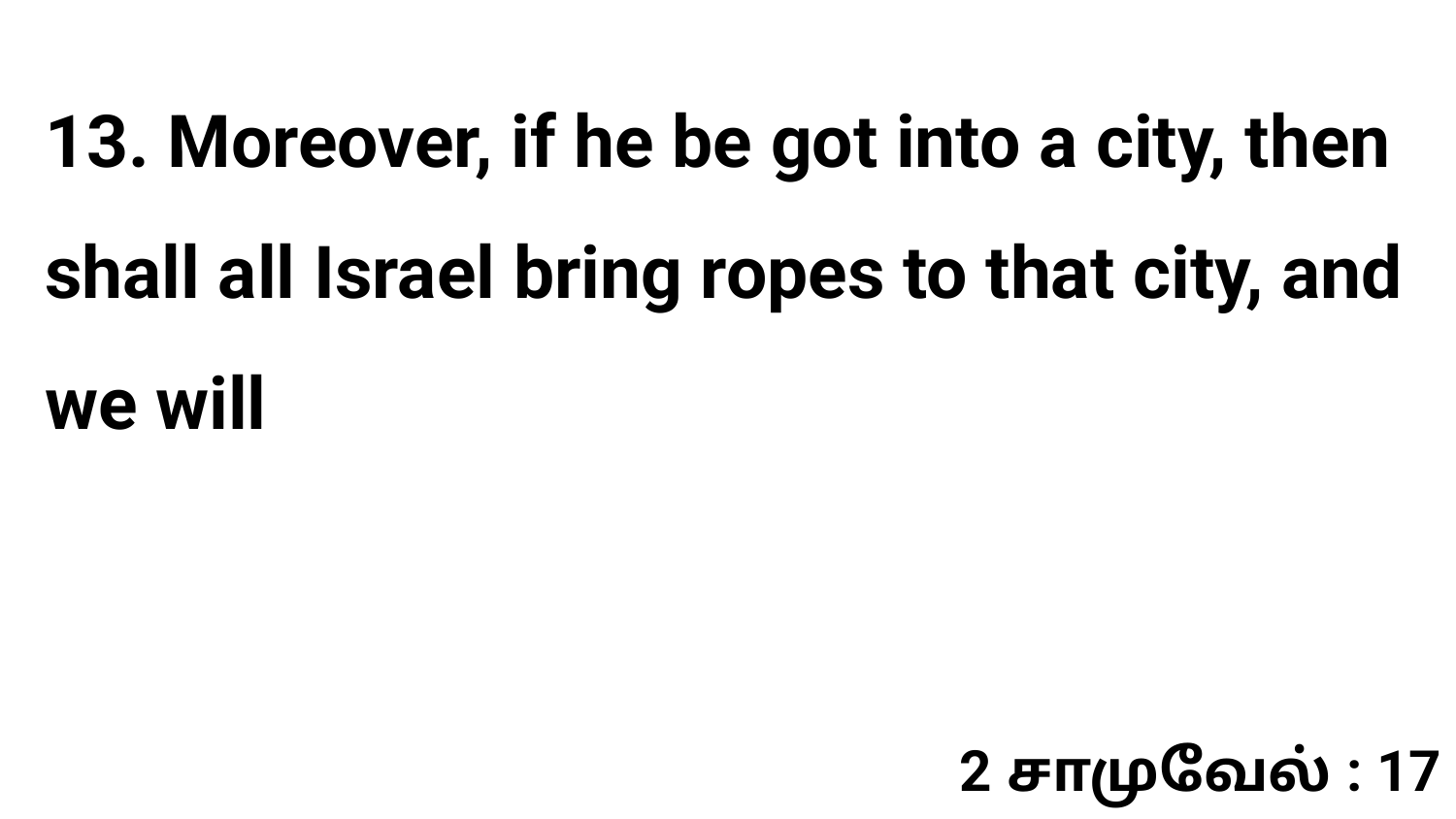

13. Moreover, if he be got into a city, then shall all Israel bring ropes to that city, and we will
2 சாமுவேல் : 17